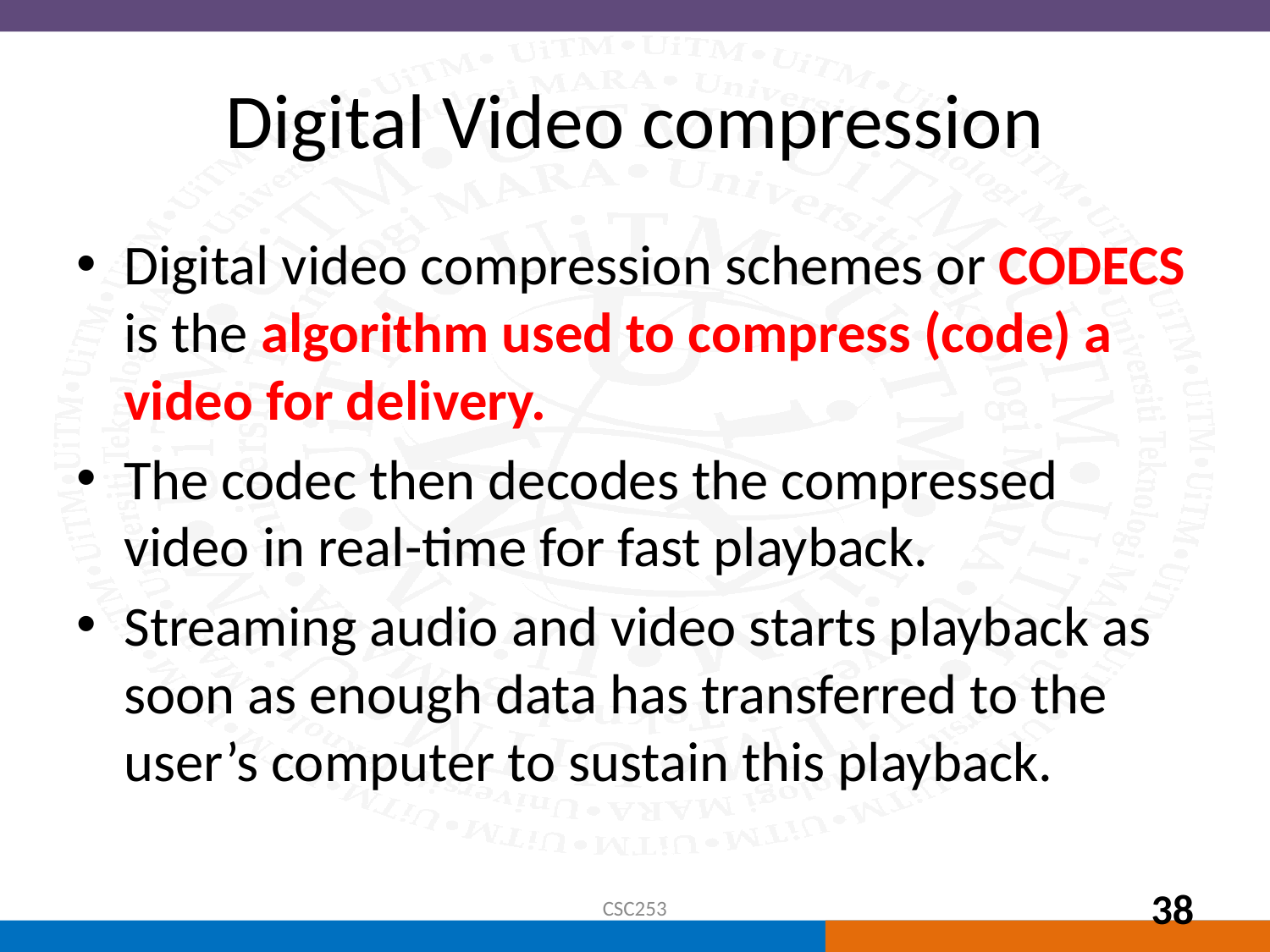

# Digital Video compression
Digital video compression schemes or CODECS is the algorithm used to compress (code) a video for delivery.
The codec then decodes the compressed video in real-time for fast playback.
Streaming audio and video starts playback as soon as enough data has transferred to the user’s computer to sustain this playback.

CSC253
38